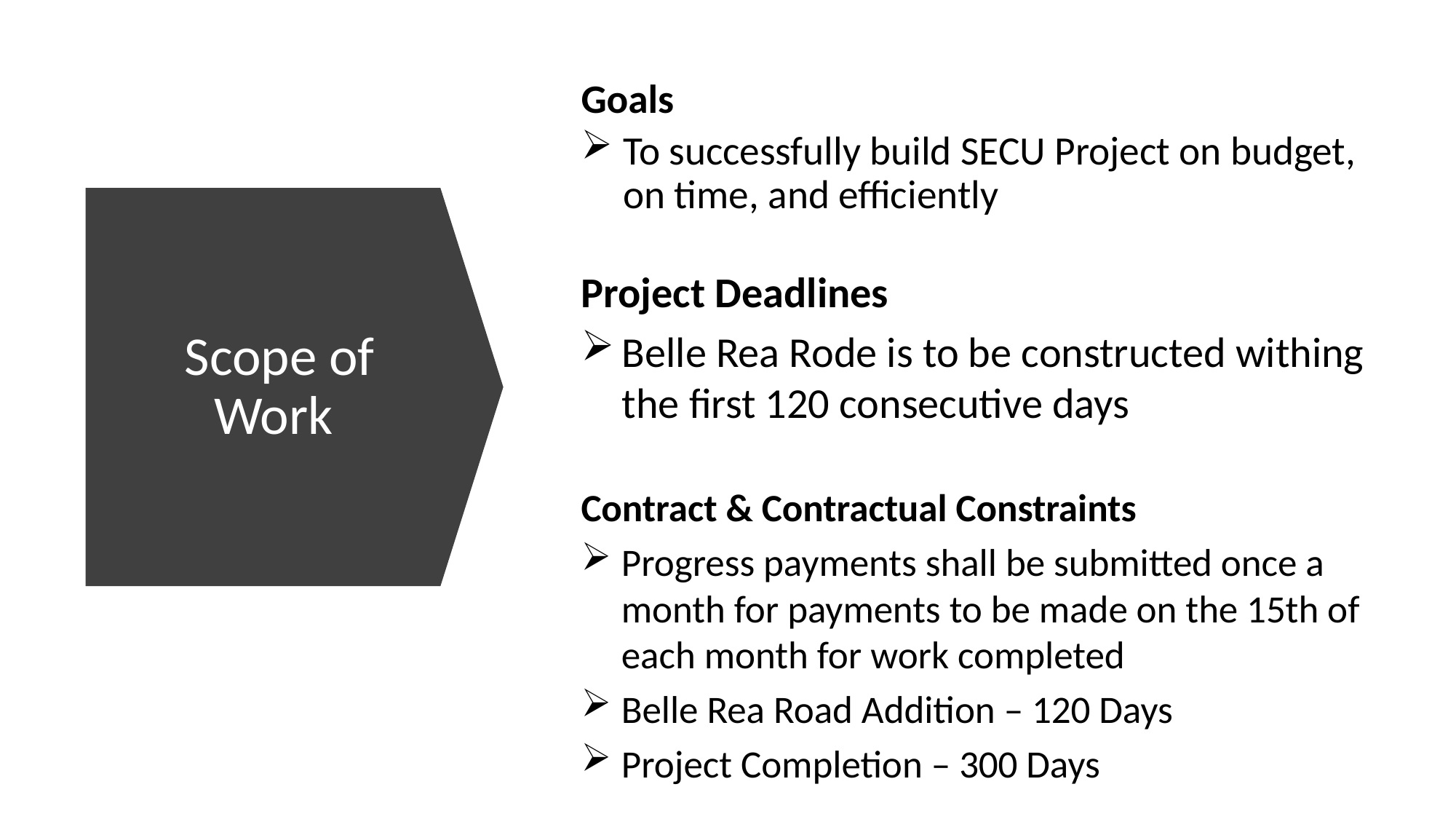

Goals
To successfully build SECU Project on budget, on time, and efficiently

Scope of Work
Project Deadlines
Belle Rea Rode is to be constructed withing the first 120 consecutive days
Contract & Contractual Constraints
Progress payments shall be submitted once a month for payments to be made on the 15th of each month for work completed
Belle Rea Road Addition – 120 Days
Project Completion – 300 Days